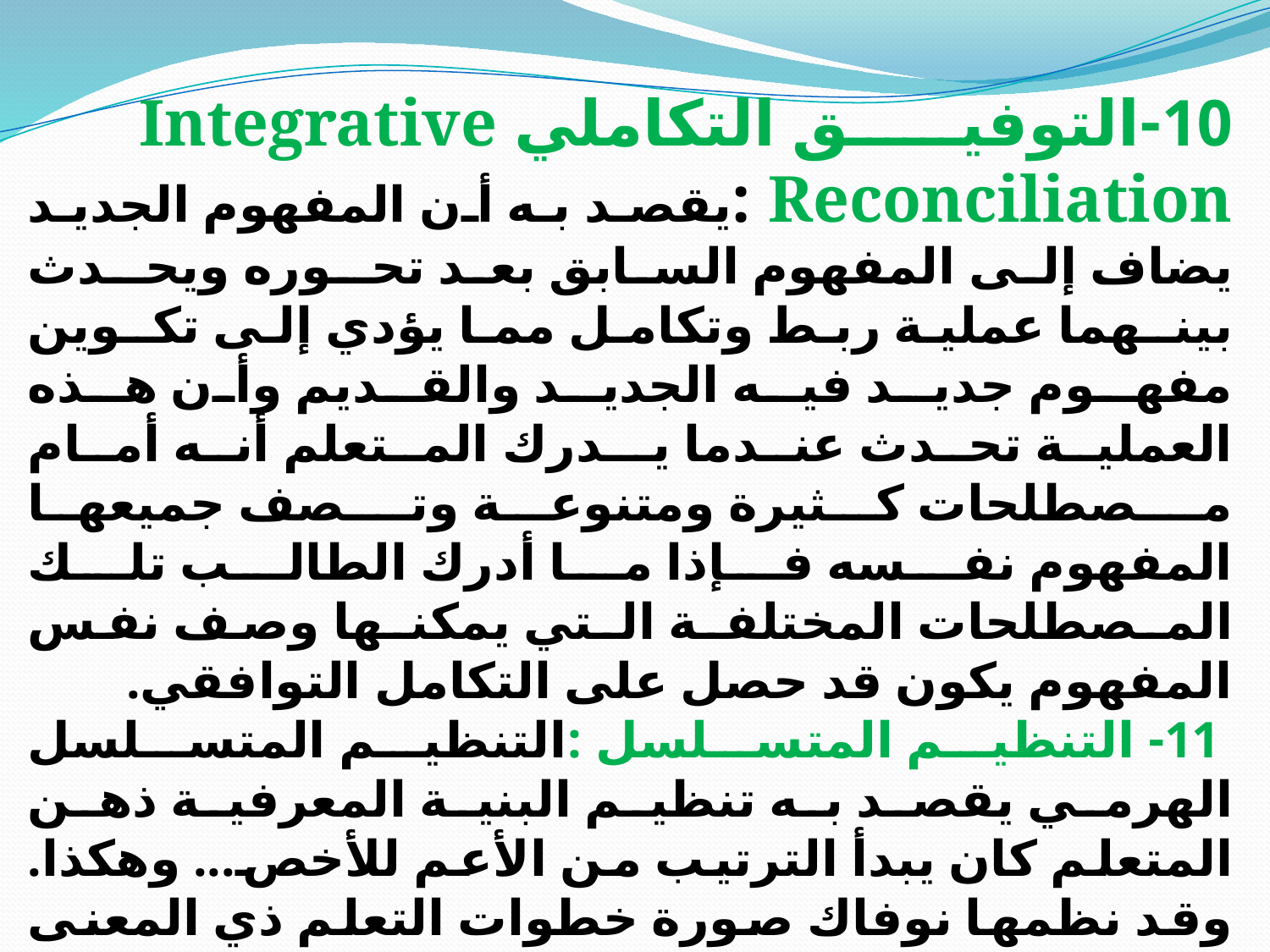

10-التوفيق التكاملي Integrative Reconciliation :يقصد به أن المفهوم الجديد يضاف إلى المفهوم السابق بعد تحـوره ويحـدث بينـهما عملية ربط وتكامل مما يؤدي إلى تكـوين مفهـوم جديـد فيـه الجديـد والقـديم وأن هـذه العمليـة تحـدث عنـدما يــدرك المـتعلم أنـه أمـام مــصطلحات كـثيرة ومتنوعـة وتــصف جميعها المفهوم نفـسه فـإذا مـا أدرك الطالـب تلـك المـصطلحات المختلفـة الـتي يمكنـها وصف نفس المفهوم يكون قد حصل على التكامل التوافقي.
 11- التنظيم المتسلسل :التنظيم المتسلسل الهرمي يقصد به تنظيم البنية المعرفية ذهن المتعلم كان يبدأ الترتيب من الأعم للأخص... وهكذا. وقد نظمها نوفاك صورة خطوات التعلم ذي المعنى بالاستقبال اللفظي كالتالي: التعلم بالمعني ـ التضمين ـ التوفيق التكاملي ـ التعلم الفوقي ـ التمايز التدريجي ـ المنظم المتقدم ـ التعلم بالحفظ الصم.